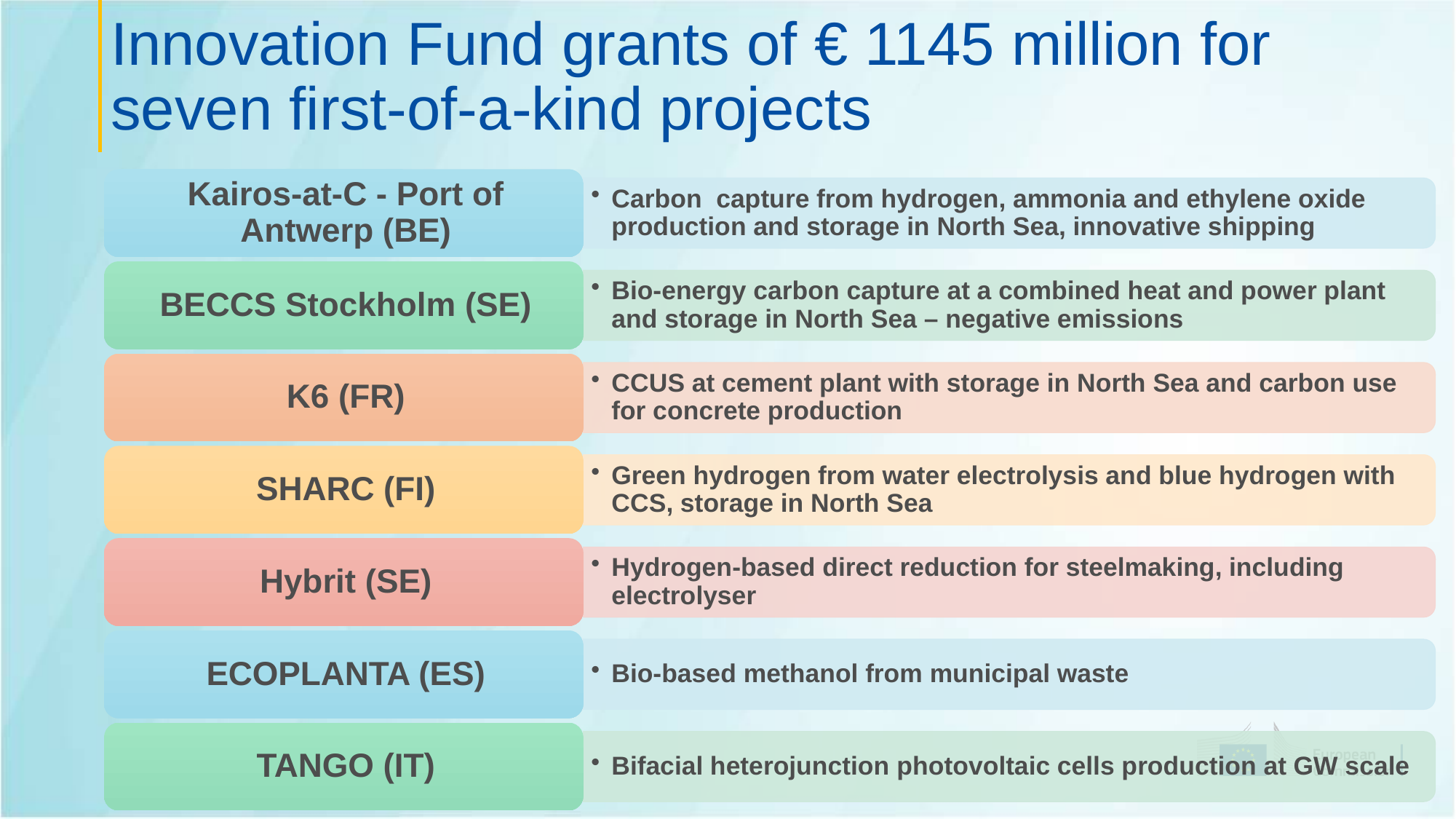

# Innovation Fund grants of € 1145 million for seven first-of-a-kind projects
Carbon  capture from hydrogen, ammonia and ethylene oxide production and storage in North Sea, innovative shipping
Kairos-at-C - Port of Antwerp (BE)
Bio-energy carbon capture at a combined heat and power plant and storage in North Sea – negative emissions
BECCS Stockholm (SE)
CCUS at cement plant with storage in North Sea and carbon use for concrete production
K6 (FR)
Green hydrogen from water electrolysis and blue hydrogen with CCS, storage in North Sea
SHARC (FI)
Hydrogen-based direct reduction for steelmaking, including electrolyser
Hybrit (SE)
Bio-based methanol from municipal waste
ECOPLANTA (ES)
Bifacial heterojunction photovoltaic cells production at GW scale
TANGO (IT)